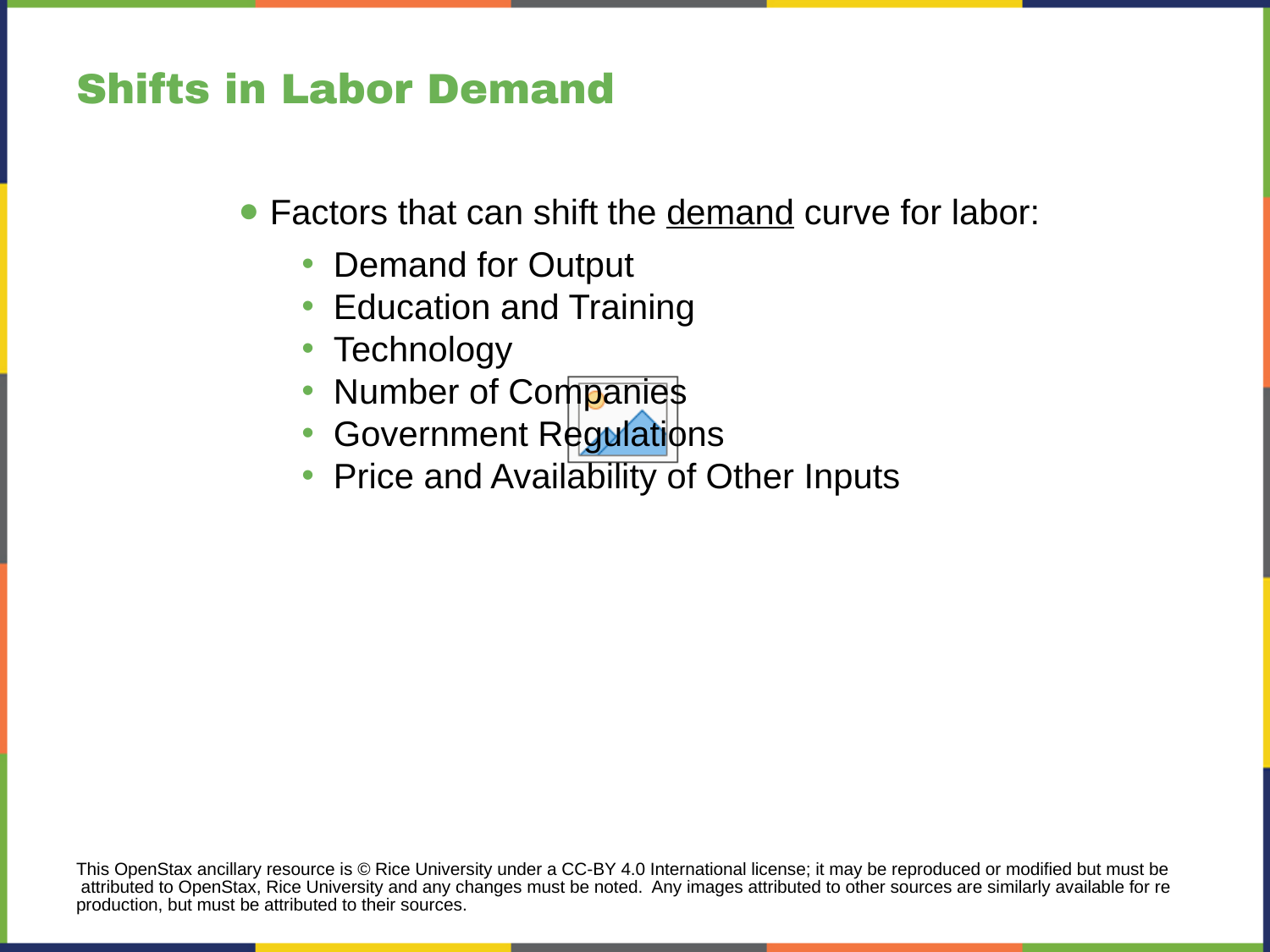

# Shifts in Labor Demand
Factors that can shift the demand curve for labor:
Demand for Output
Education and Training
Technology
Number of Companies
Government Regulations
Price and Availability of Other Inputs
This OpenStax ancillary resource is © Rice University under a CC-BY 4.0 International license; it may be reproduced or modified but must be attributed to OpenStax, Rice University and any changes must be noted.  Any images attributed to other sources are similarly available for reproduction, but must be attributed to their sources.